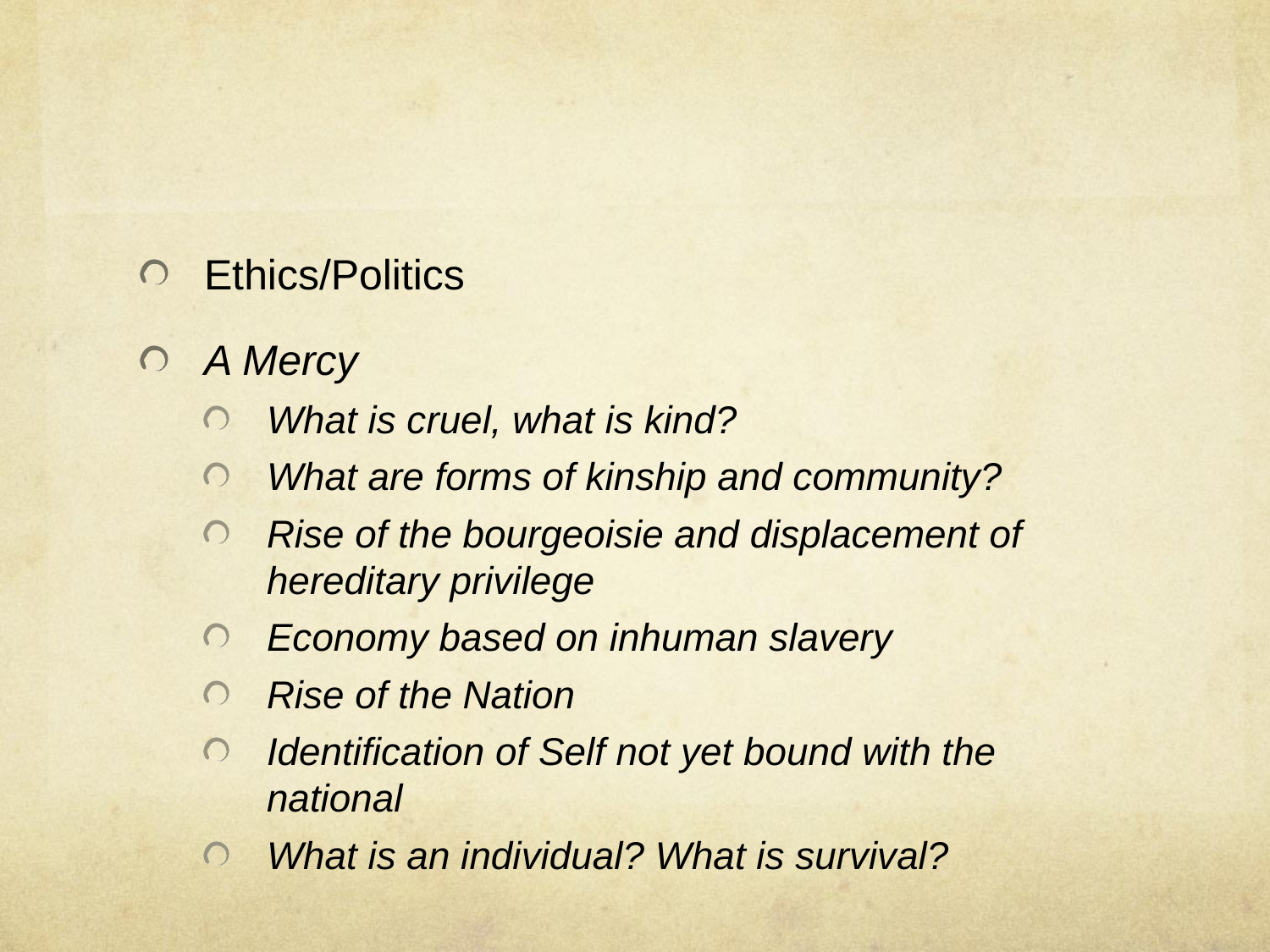

#
Ethics/Politics
A Mercy
What is cruel, what is kind?
What are forms of kinship and community?
Rise of the bourgeoisie and displacement of hereditary privilege
Economy based on inhuman slavery
Rise of the Nation
Identification of Self not yet bound with the national
What is an individual? What is survival?